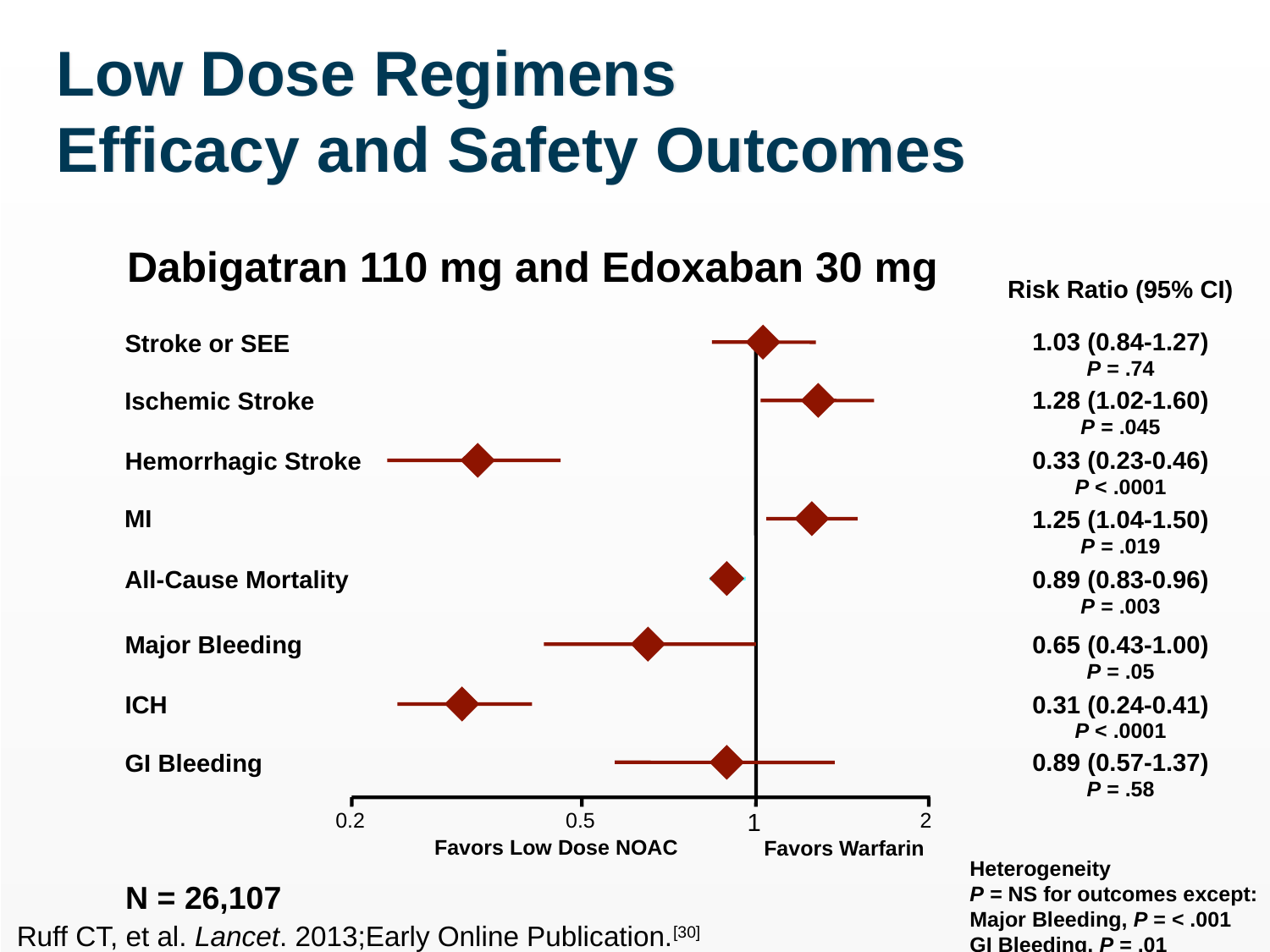

# Low Dose Regimens Efficacy and Safety Outcomes
Dabigatran 110 mg and Edoxaban 30 mg

Risk Ratio (95% CI)

1.03 (0.84-1.27)

Stroke or SEE

P = .74
1.28 (1.02-1.60)
Ischemic Stroke

P = .045
0.33 (0.23-0.46)
Hemorrhagic Stroke

P < .0001
MI
1.25 (1.04-1.50)

P = .019
0.89 (0.83-0.96)

All-Cause Mortality

P = .003

0.65 (0.43-1.00)
Major Bleeding

P = .05
0.31 (0.24-0.41)
ICH

P < .0001
0.89 (0.57-1.37)

GI Bleeding

P = .58

0.2
0.5
1
2
Favors Low Dose NOAC
Favors Warfarin
Heterogeneity
P = NS for outcomes except:
Major Bleeding, P = < .001
GI Bleeding, P = .01
N = 26,107
Ruff CT, et al. Lancet. 2013;Early Online Publication.[30]